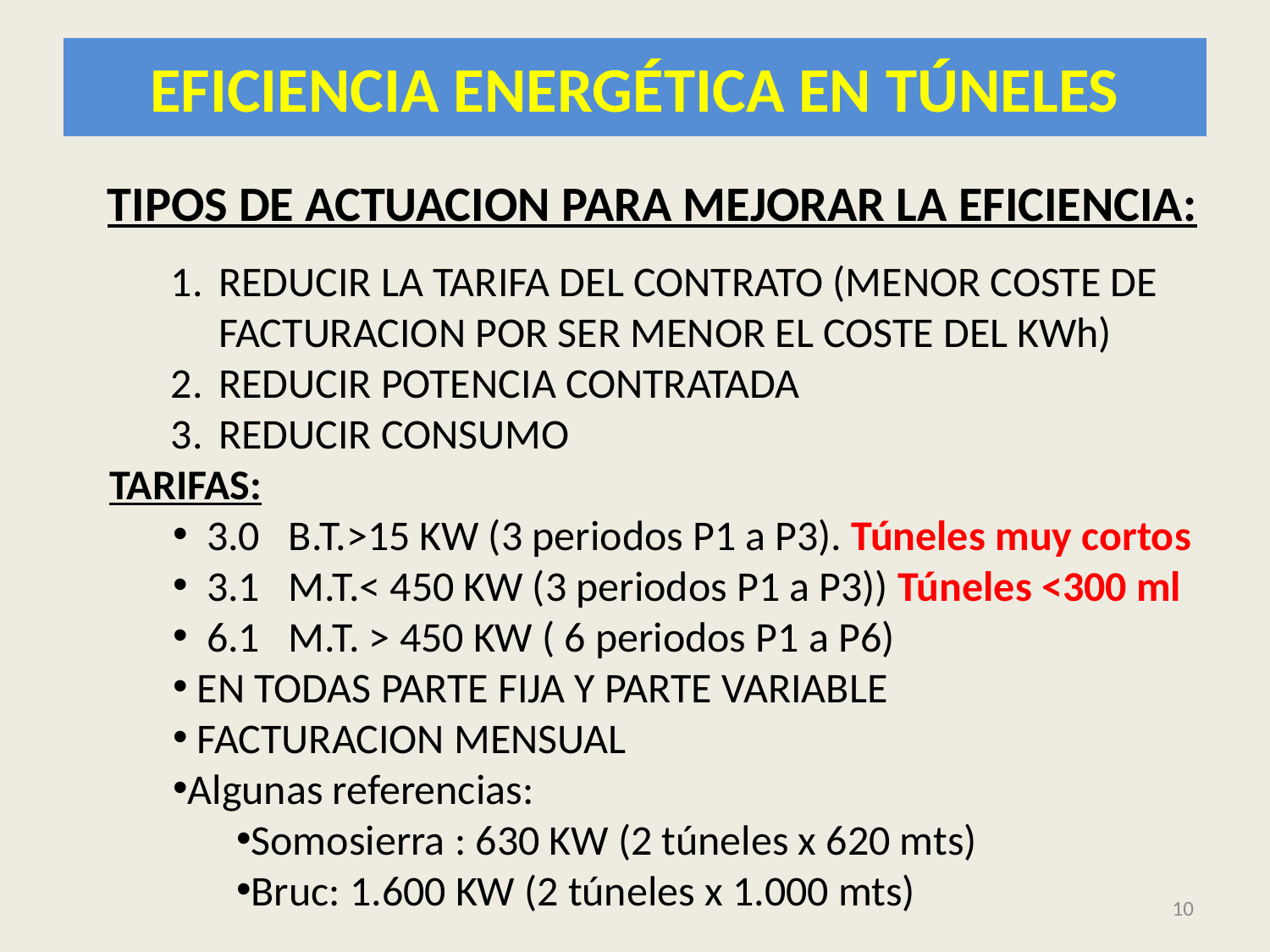

# EFICIENCIA ENERGÉTICA EN TÚNELES

TIPOS DE ACTUACION PARA MEJORAR LA EFICIENCIA:

REDUCIR LA TARIFA DEL CONTRATO (MENOR COSTE DE FACTURACION POR SER MENOR EL COSTE DEL KWh)
REDUCIR POTENCIA CONTRATADA
REDUCIR CONSUMO
TARIFAS:
  3.0   B.T.>15 KW (3 periodos P1 a P3). Túneles muy cortos
  3.1   M.T.< 450 KW (3 periodos P1 a P3)) Túneles <300 ml
  6.1   M.T. > 450 KW ( 6 periodos P1 a P6)
 EN TODAS PARTE FIJA Y PARTE VARIABLE
 FACTURACION MENSUAL
Algunas referencias:
Somosierra : 630 KW (2 túneles x 620 mts)
Bruc: 1.600 KW (2 túneles x 1.000 mts)

10